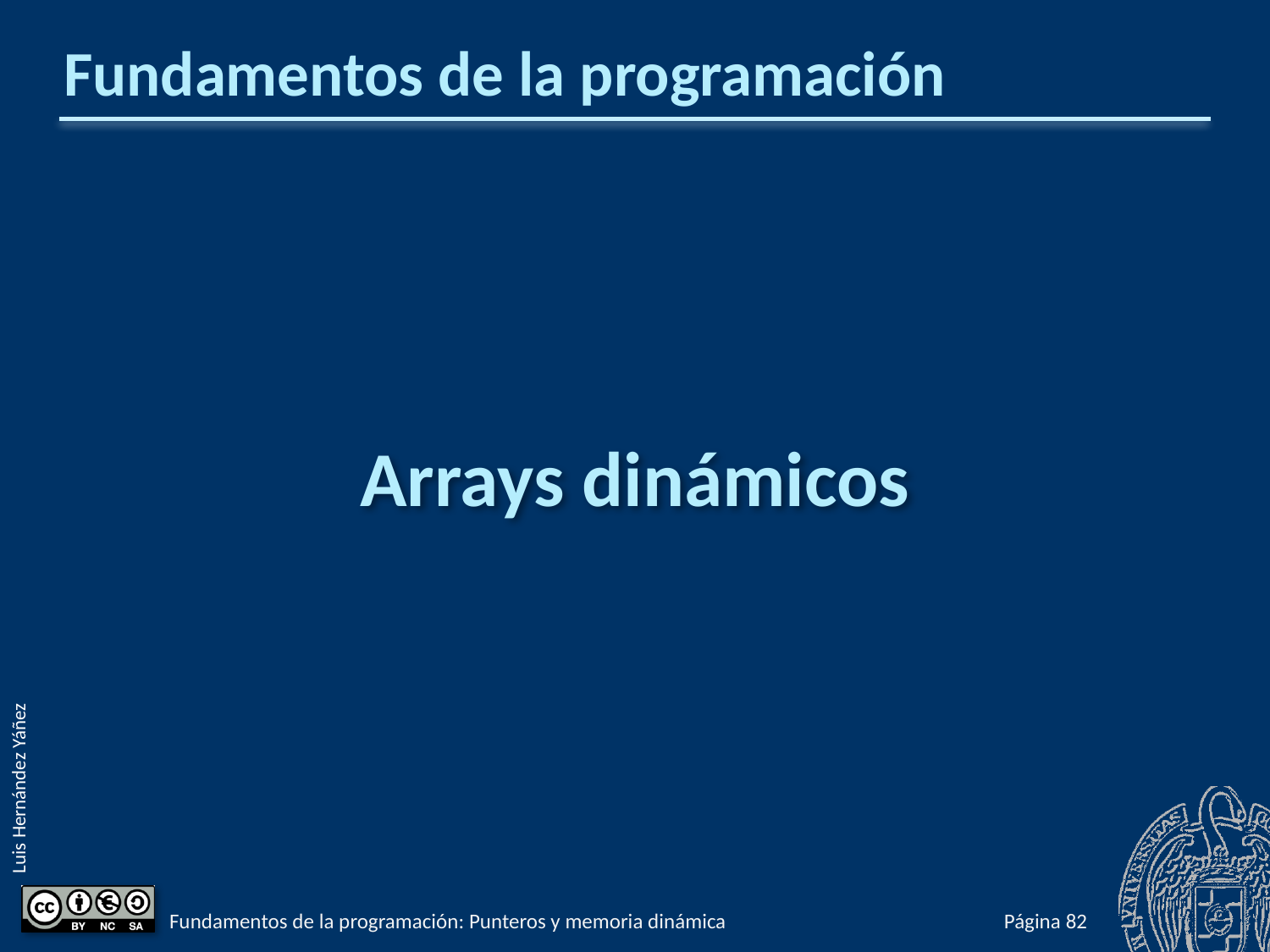

# Fundamentos de la programación
Arrays dinámicos
Fundamentos de la programación: Punteros y memoria dinámica
Página 82